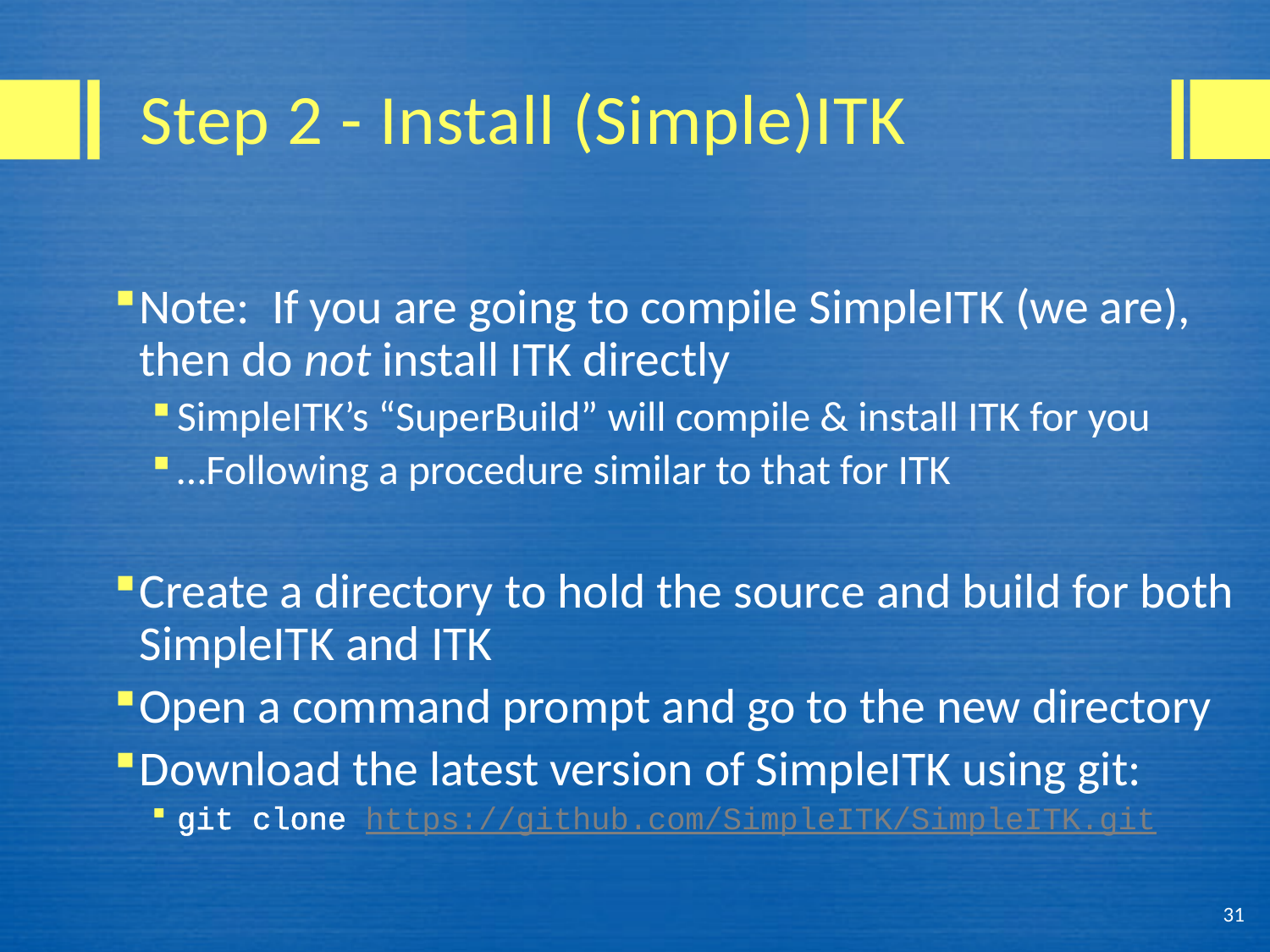

# Step 2 - Install (Simple)ITK
Note:  If you are going to compile SimpleITK (we are), then do not install ITK directly
SimpleITK’s “SuperBuild” will compile & install ITK for you
…Following a procedure similar to that for ITK

Create a directory to hold the source and build for both SimpleITK and ITK
Open a command prompt and go to the new directory
Download the latest version of SimpleITK using git:
git clone https://github.com/SimpleITK/SimpleITK.git
31